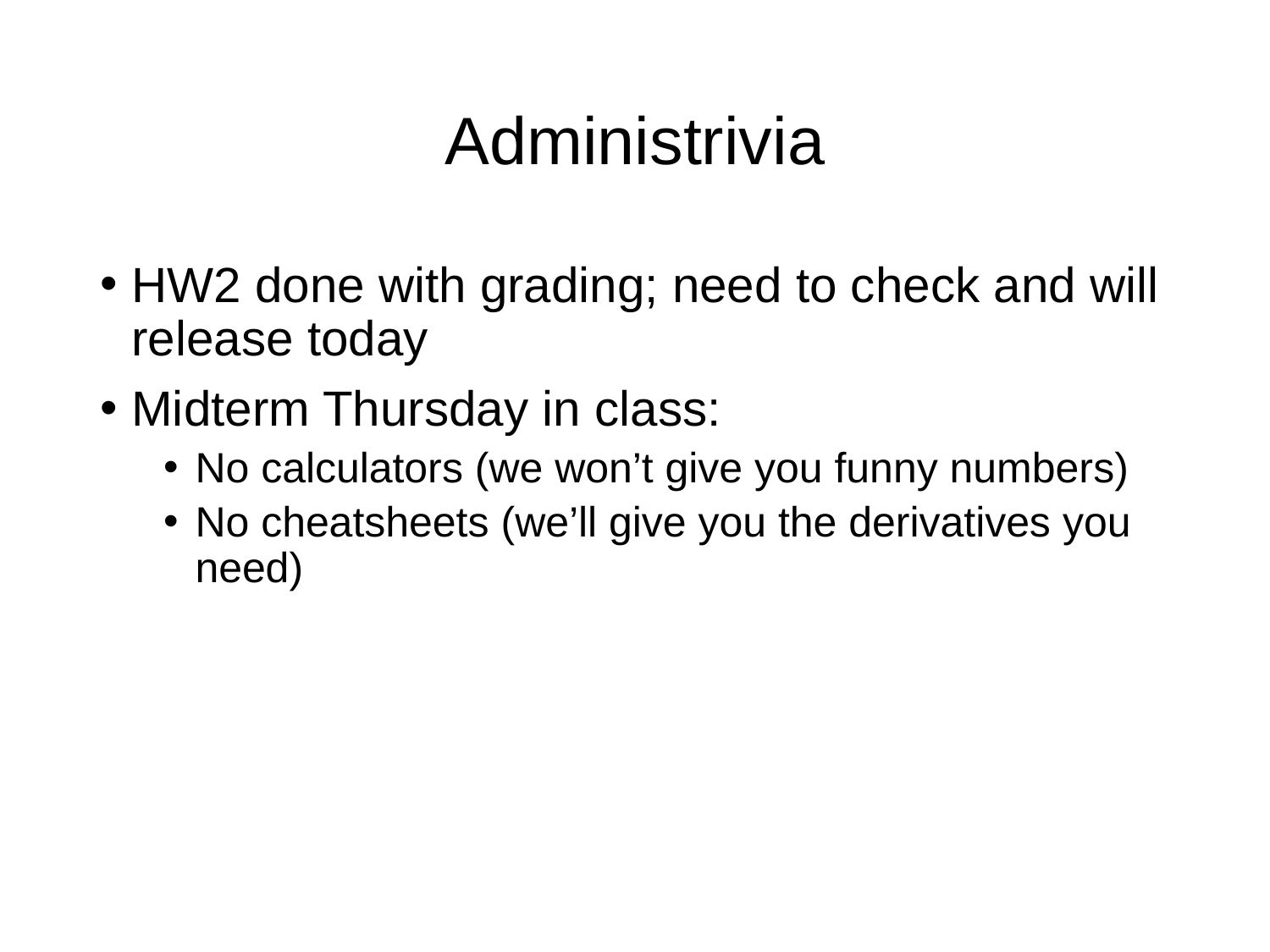

# Administrivia
HW2 done with grading; need to check and will release today
Midterm Thursday in class:
No calculators (we won’t give you funny numbers)
No cheatsheets (we’ll give you the derivatives you need)